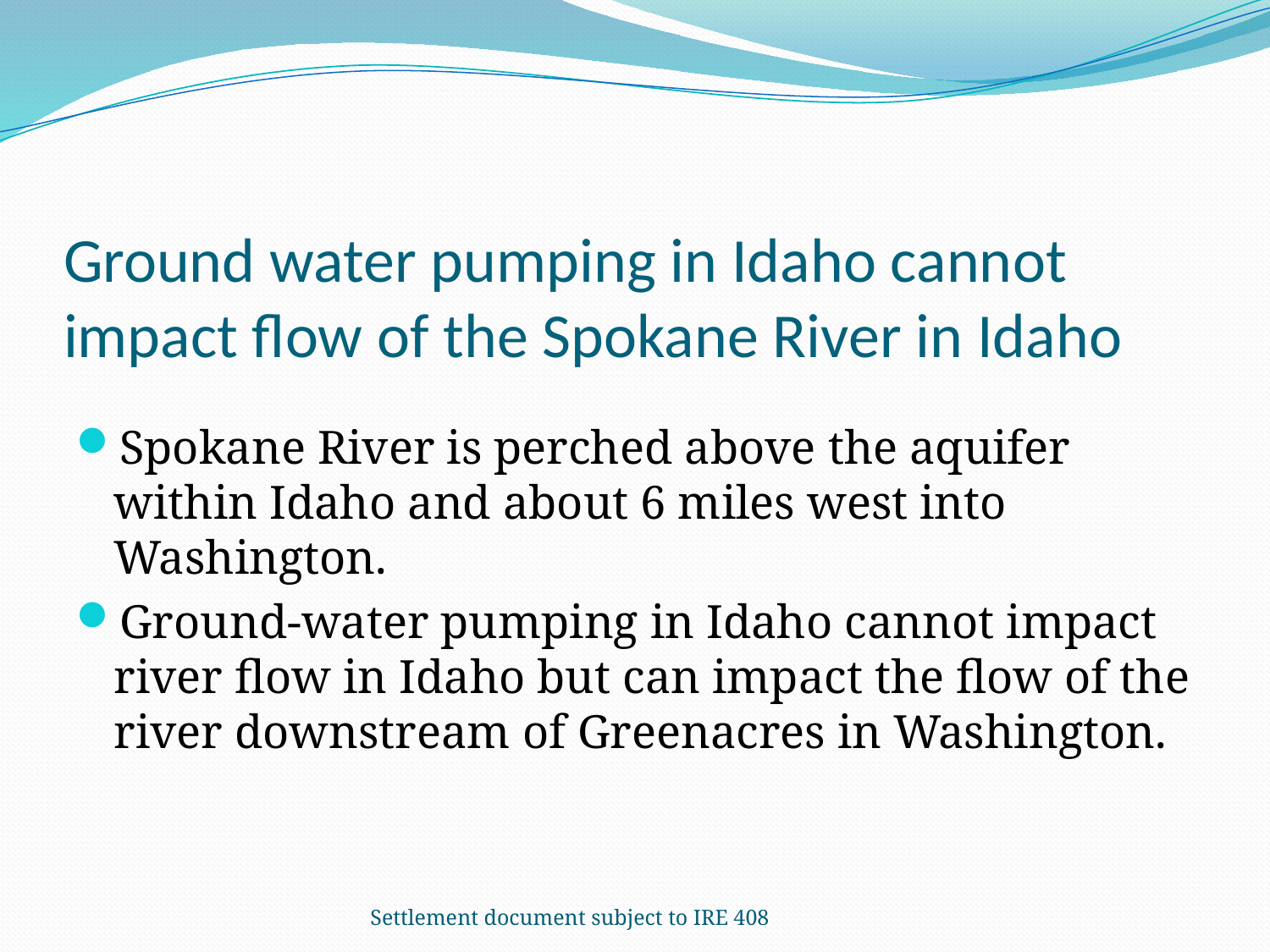

# Ground water pumping in Idaho cannot impact flow of the Spokane River in Idaho
Spokane River is perched above the aquifer within Idaho and about 6 miles west into Washington.
Ground-water pumping in Idaho cannot impact river flow in Idaho but can impact the flow of the river downstream of Greenacres in Washington.
Settlement document subject to IRE 408